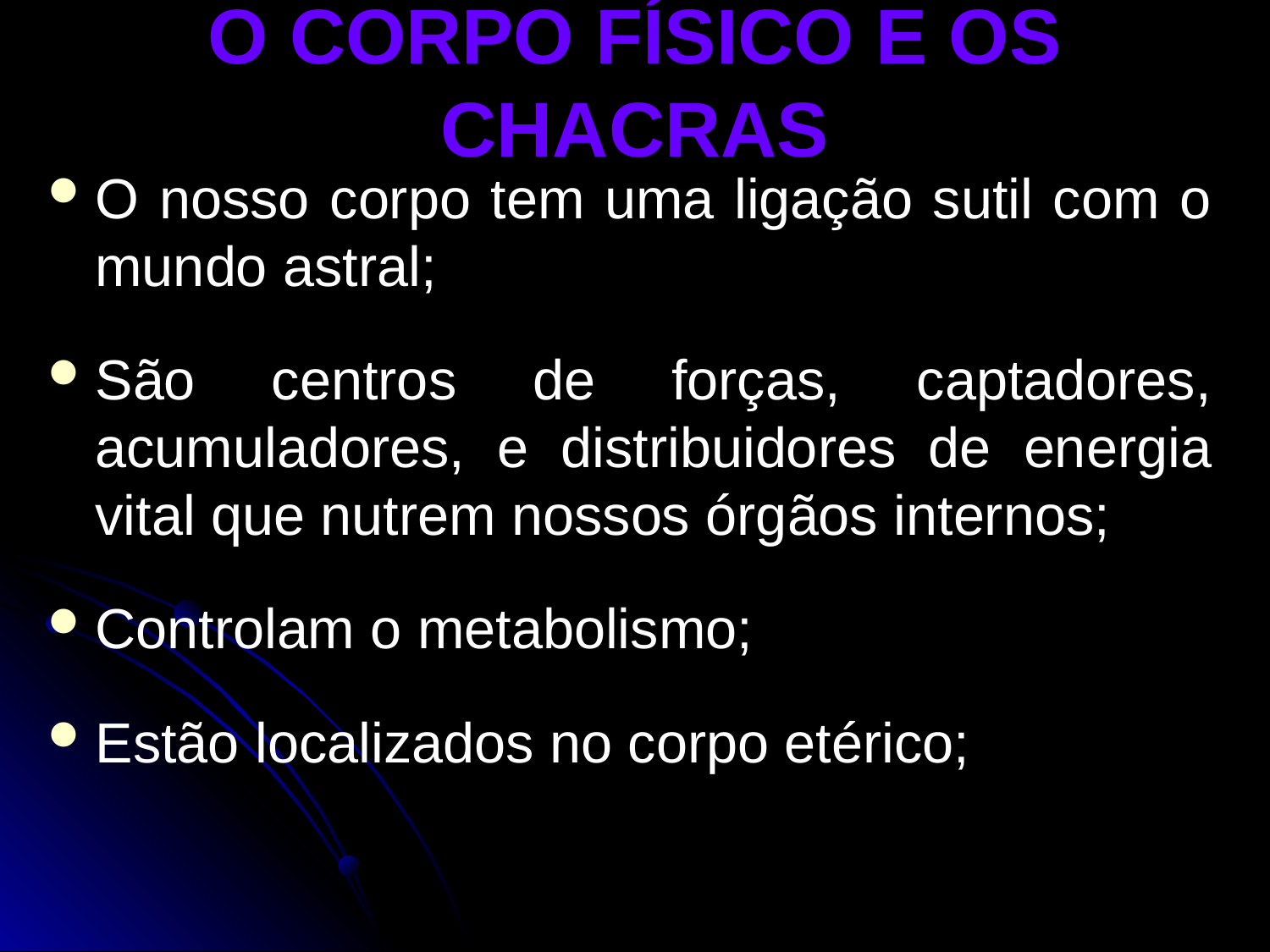

# O CORPO FÍSICO E OS CHACRAS
O nosso corpo tem uma ligação sutil com o mundo astral;

São centros de forças, captadores, acumuladores, e distribuidores de energia vital que nutrem nossos órgãos internos;

Controlam o metabolismo;

Estão localizados no corpo etérico;